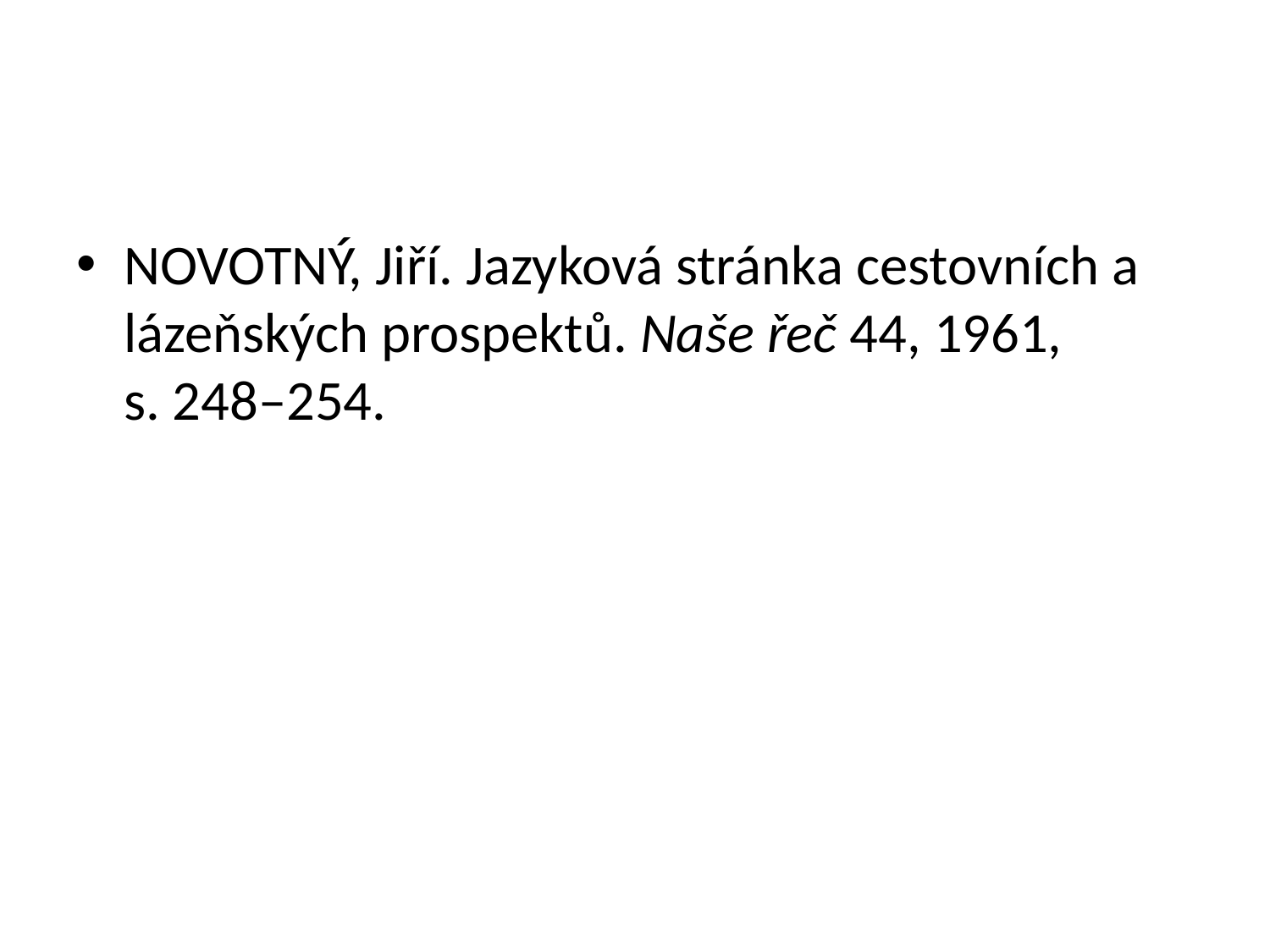

#
NOVOTNÝ, Jiří. Jazyková stránka cestovních a lázeňských prospektů. Naše řeč 44, 1961, s. 248–254.